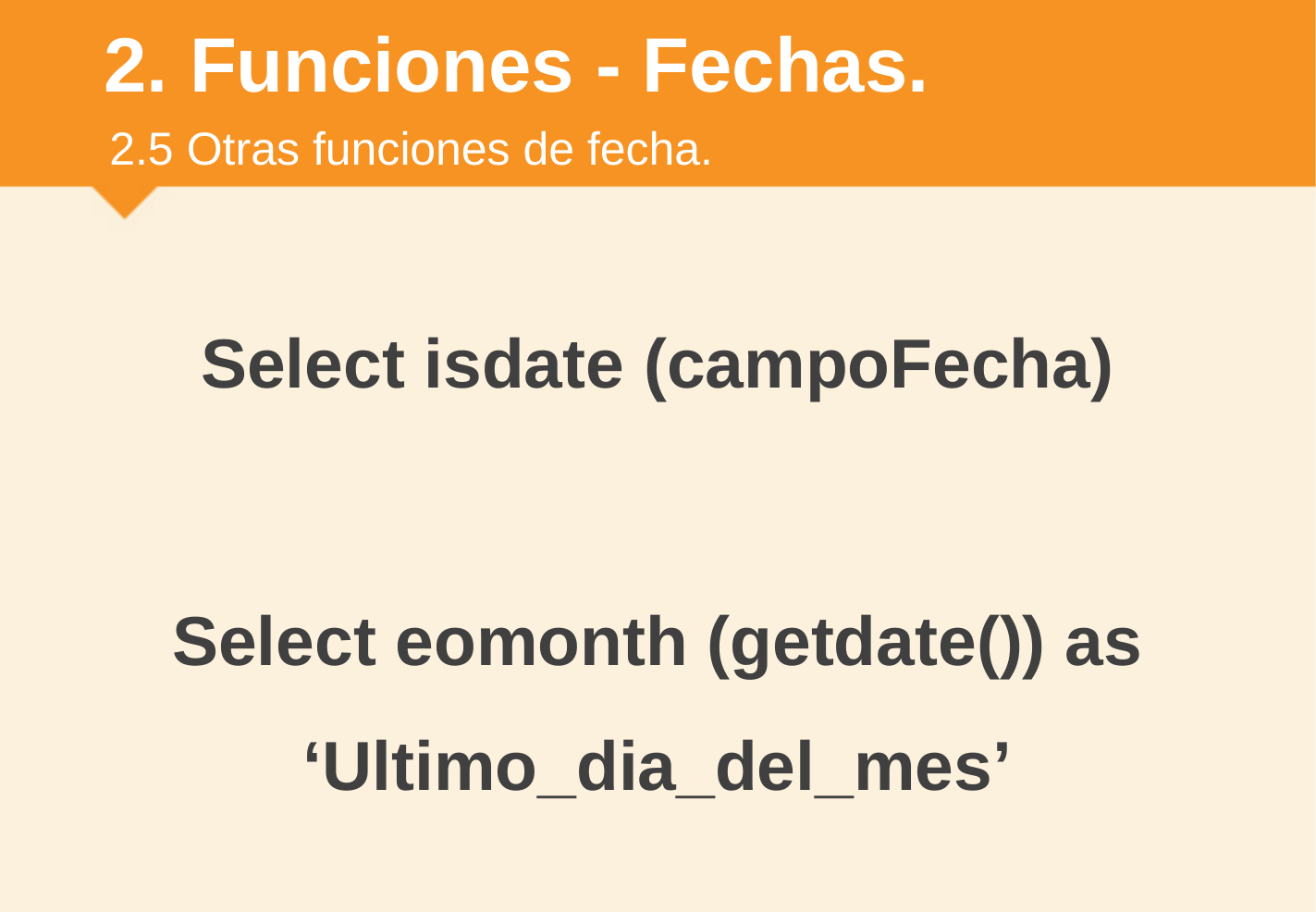

# 2. Funciones - Fechas.
2.5 Otras funciones de fecha.
Select isdate (campoFecha)

Select eomonth (getdate()) as ‘Ultimo_dia_del_mes’